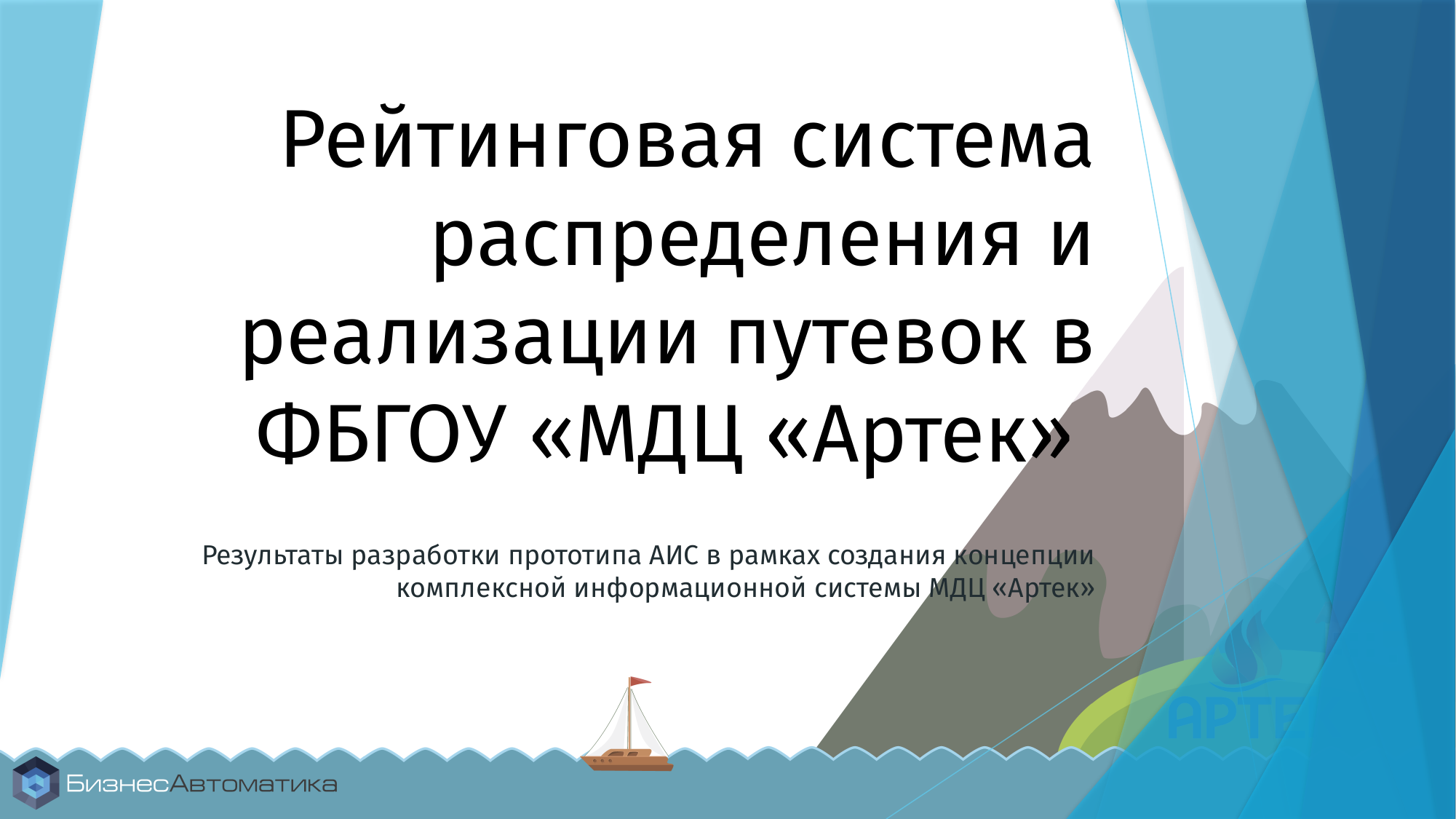

# Рейтинговая система распределения и реализации путевок в ФБГОУ «МДЦ «Артек»

Результаты разработки прототипа АИС в рамках создания концепции комплексной информационной системы МДЦ «Артек»